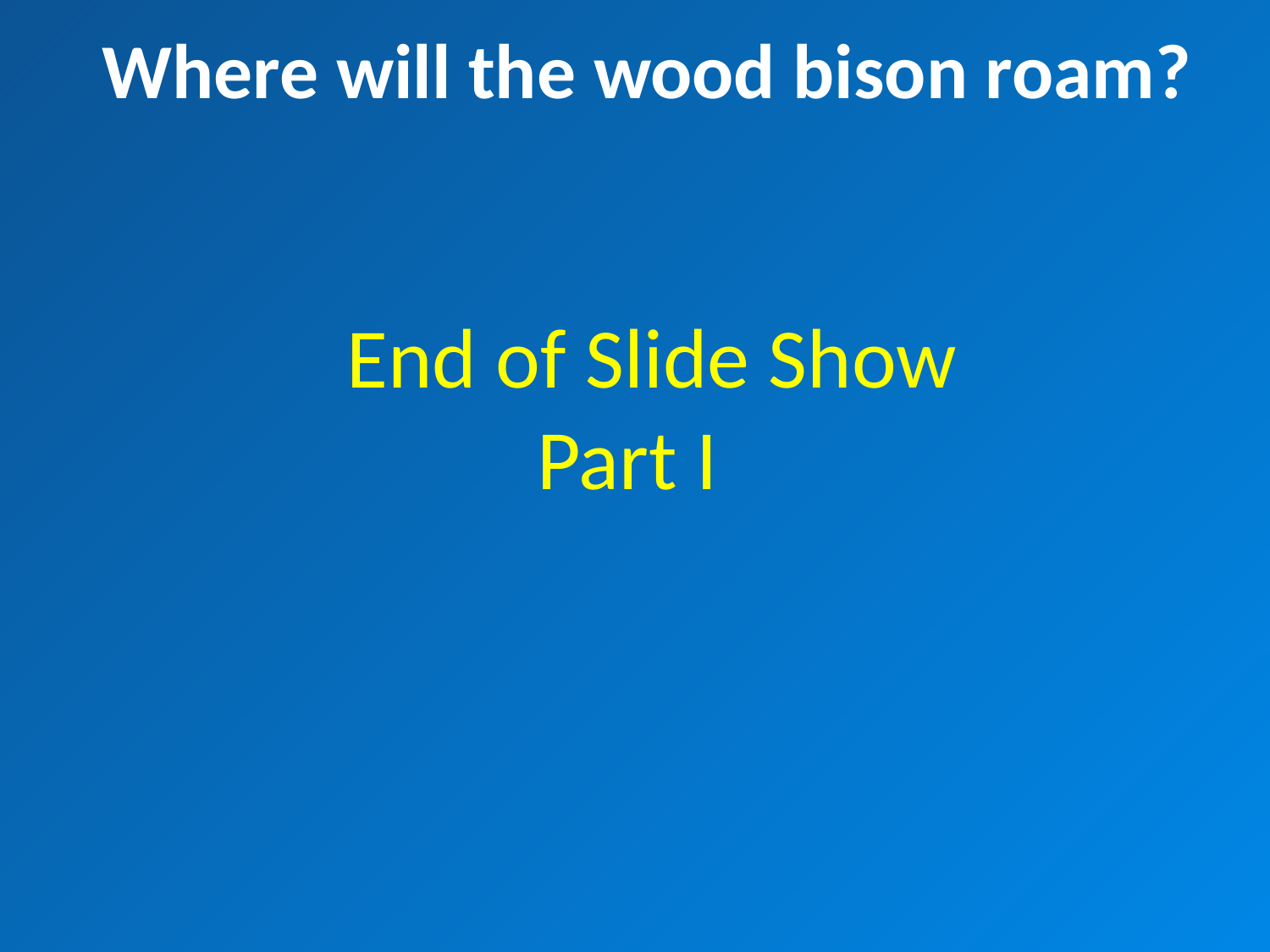

Where will the wood bison roam?

End of Slide Show
          Part I